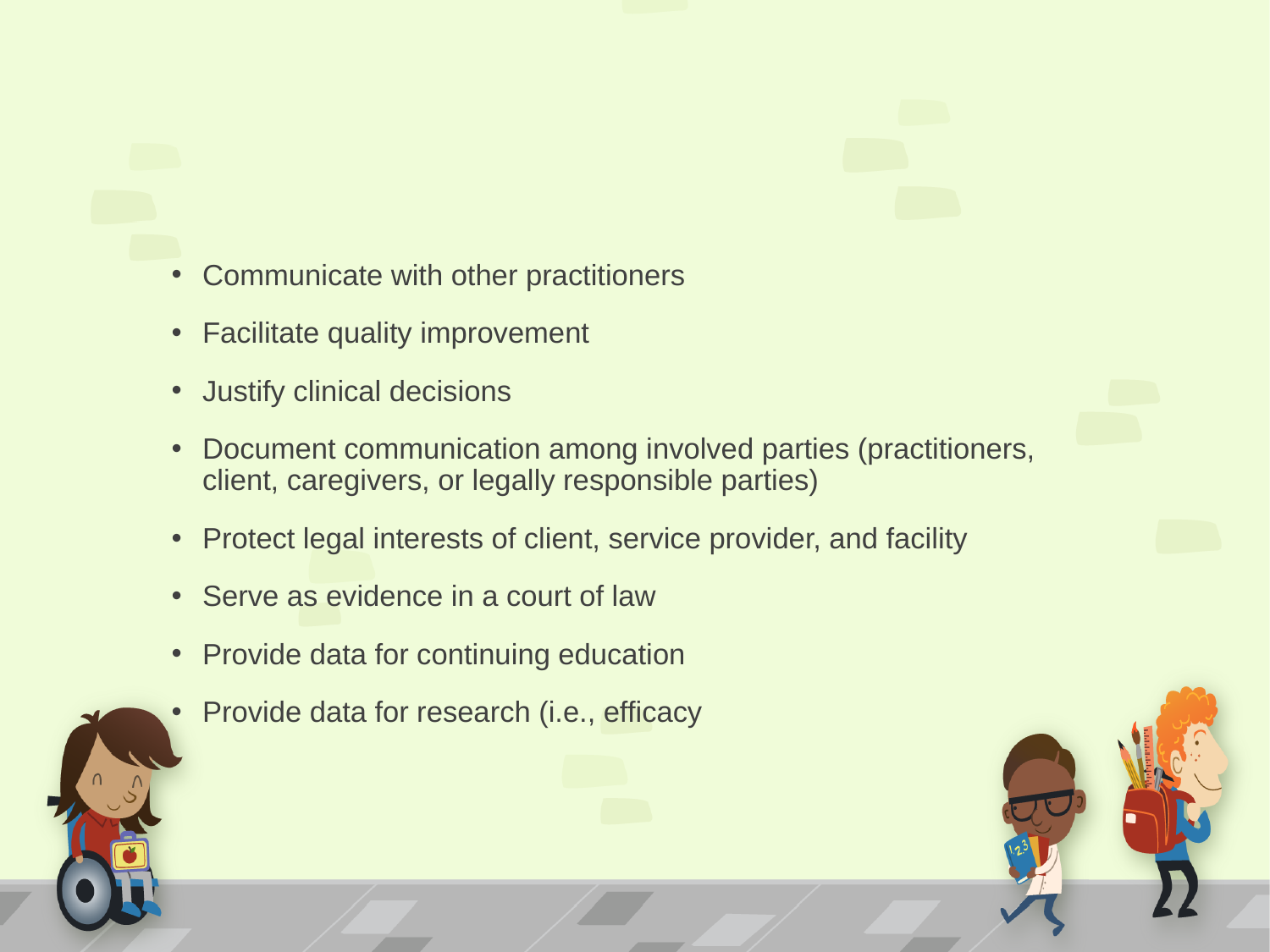

#
Communicate with other practitioners
Facilitate quality improvement
Justify clinical decisions
Document communication among involved parties (practitioners, client, caregivers, or legally responsible parties)
Protect legal interests of client, service provider, and facility
Serve as evidence in a court of law
Provide data for continuing education
Provide data for research (i.e., efficacy